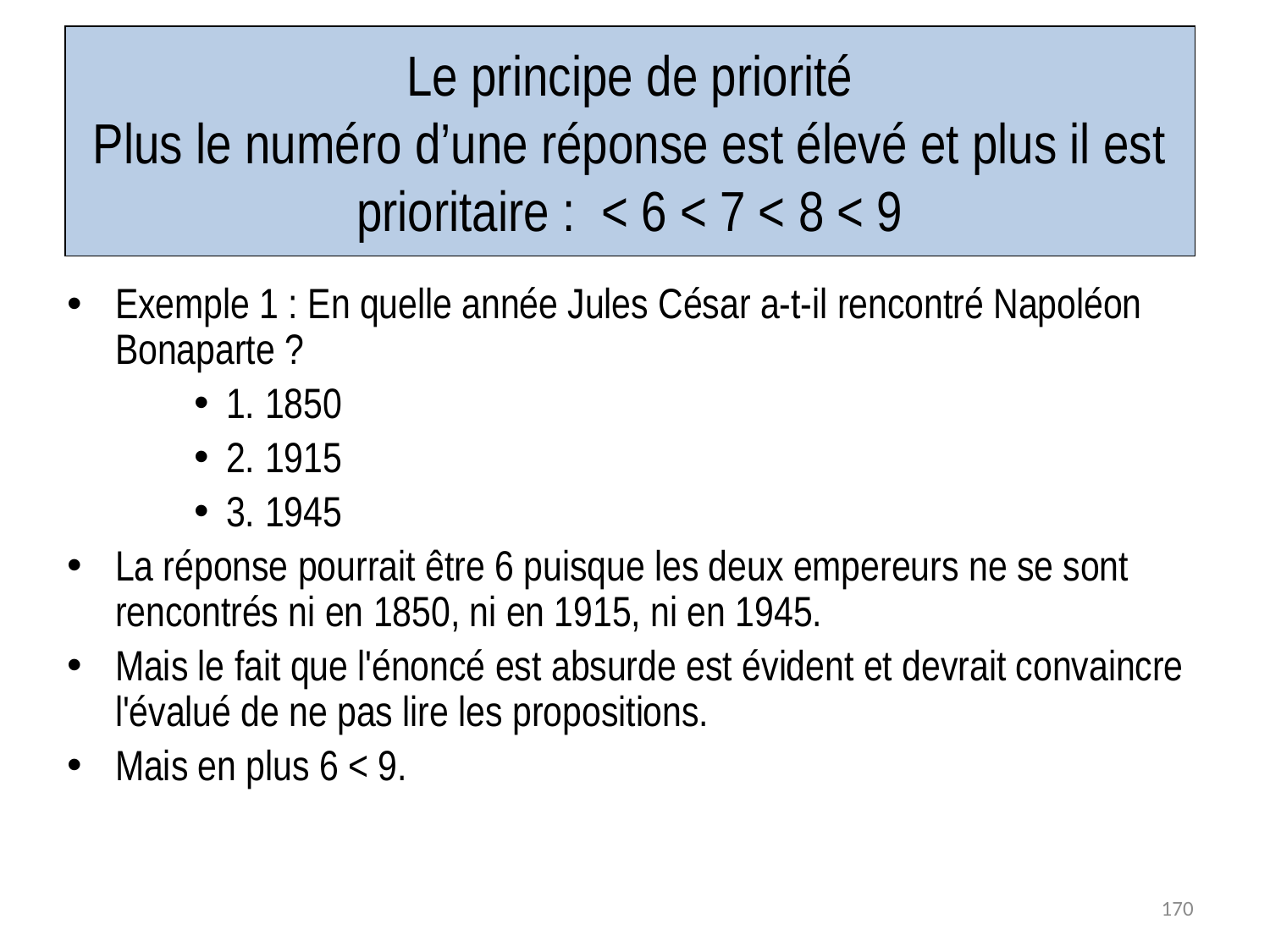

# Le principe de priorité Plus le numéro d’une réponse est élevé et plus il est prioritaire :  < 6 < 7 < 8 < 9
Exemple 1 : En quelle année Jules César a-t-il rencontré Napoléon Bonaparte ?
1. 1850
2. 1915
3. 1945
La réponse pourrait être 6 puisque les deux empereurs ne se sont rencontrés ni en 1850, ni en 1915, ni en 1945.
Mais le fait que l'énoncé est absurde est évident et devrait convaincre l'évalué de ne pas lire les propositions.
Mais en plus 6 < 9.

170